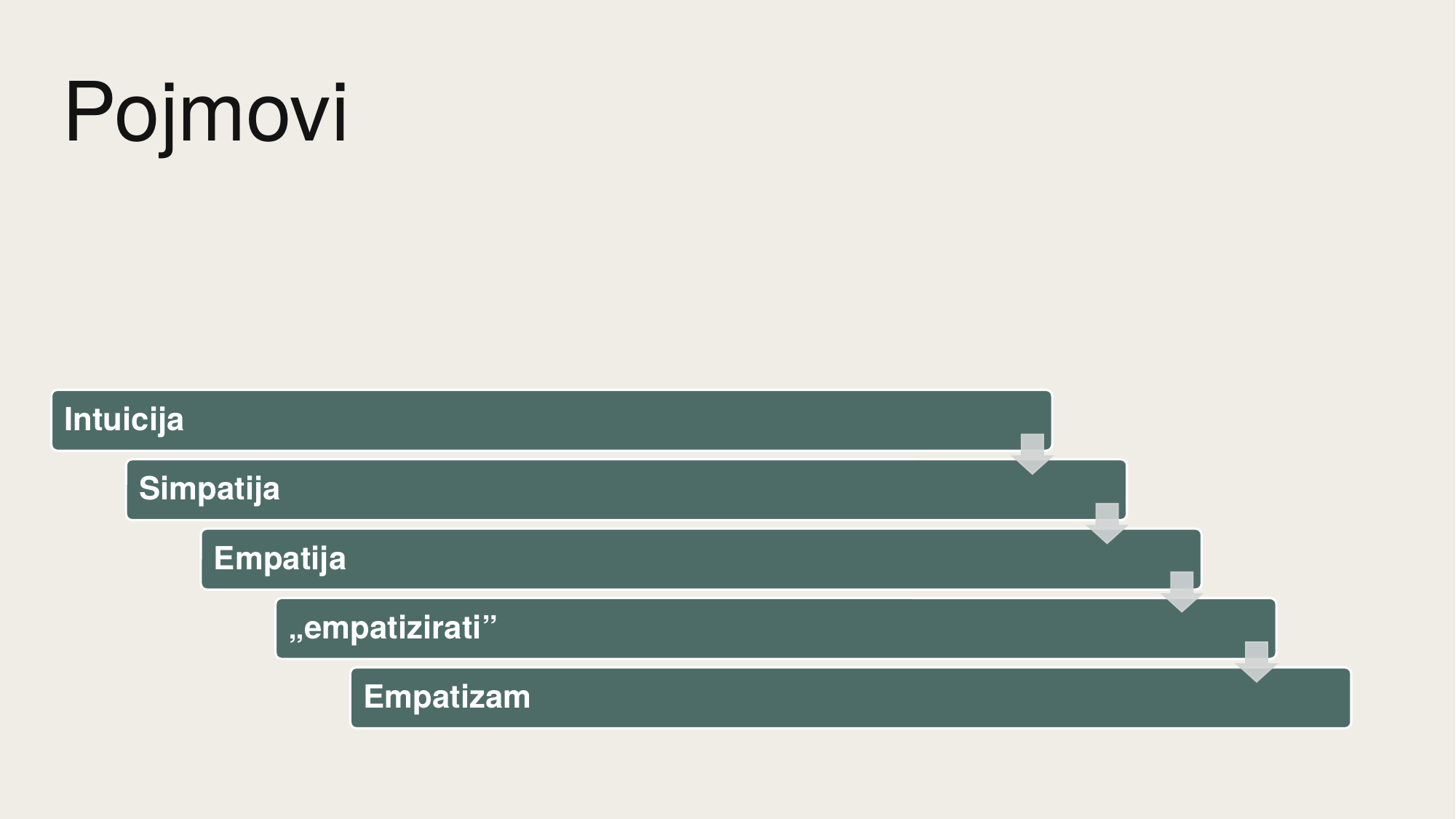

# Pojmovi
Intuicija
Simpatija
Empatija
„empatizirati”
Empatizam